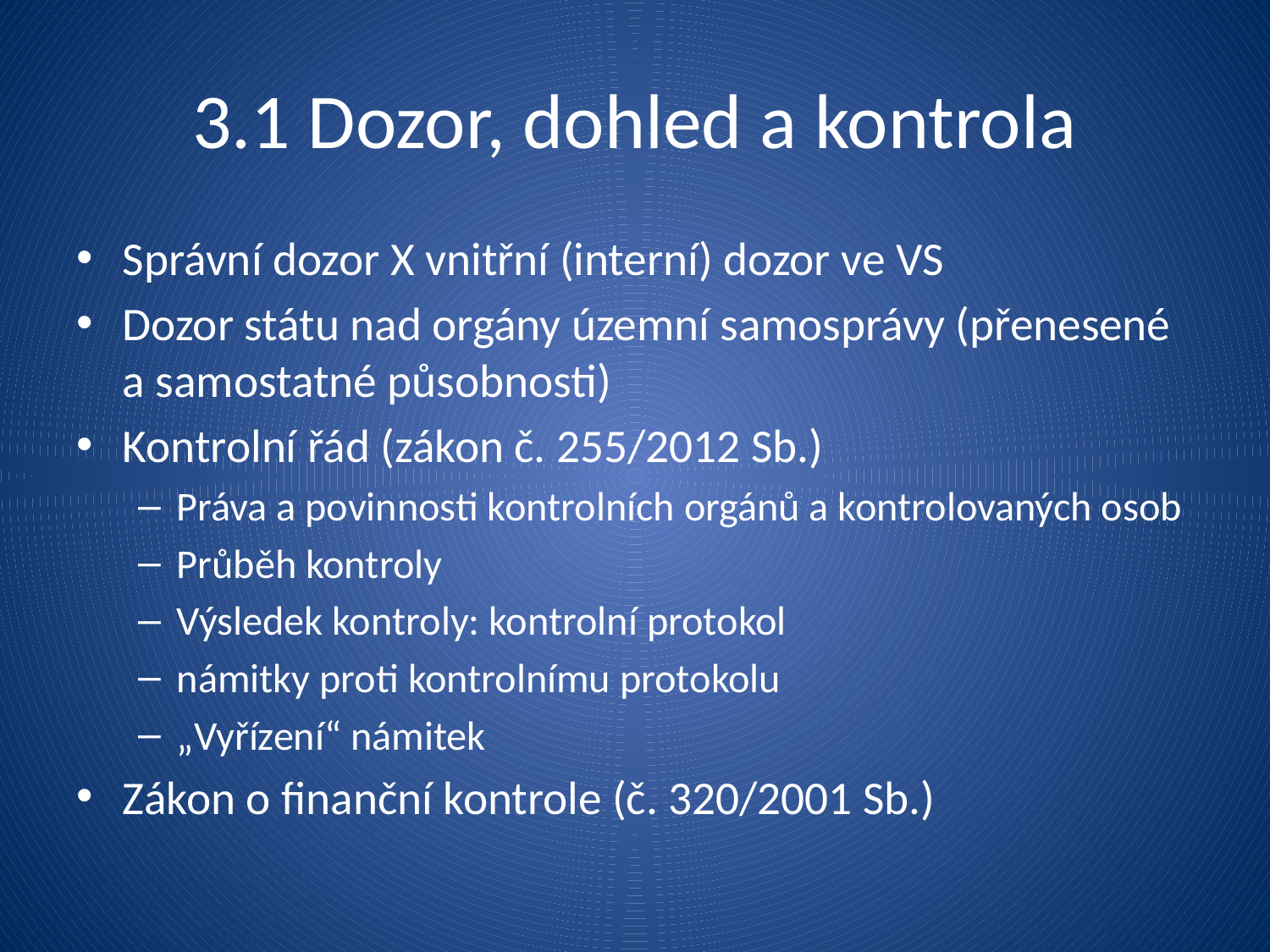

# 3.1 Dozor, dohled a kontrola
Správní dozor X vnitřní (interní) dozor ve VS
Dozor státu nad orgány územní samosprávy (přenesené a samostatné působnosti)
Kontrolní řád (zákon č. 255/2012 Sb.)
Práva a povinnosti kontrolních orgánů a kontrolovaných osob
Průběh kontroly
Výsledek kontroly: kontrolní protokol
námitky proti kontrolnímu protokolu
„Vyřízení“ námitek
Zákon o finanční kontrole (č. 320/2001 Sb.)